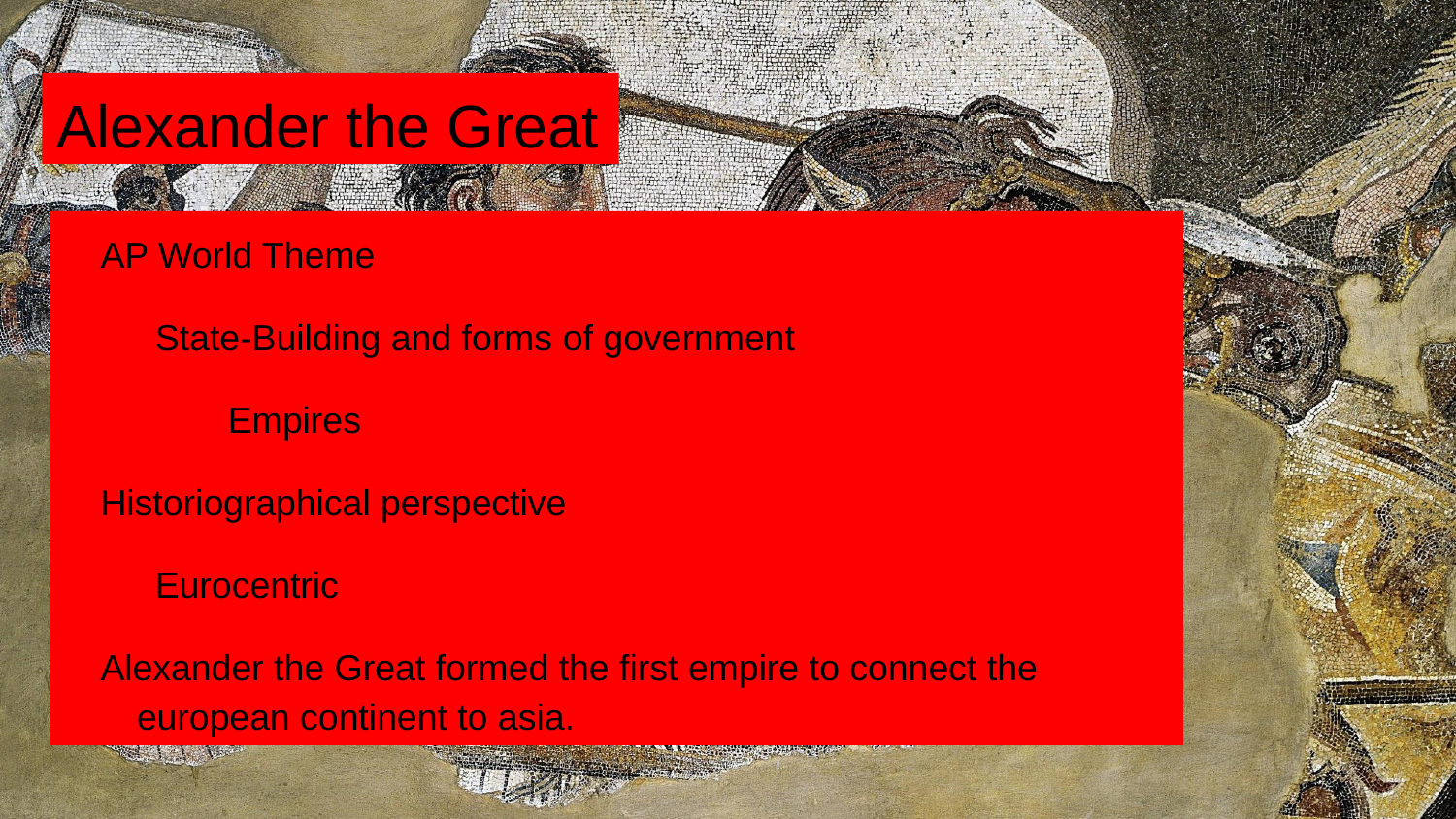

# Alexander the Great
AP World Theme
State-Building and forms of government
Empires
Historiographical perspective
Eurocentric
Alexander the Great formed the first empire to connect the european continent to asia.